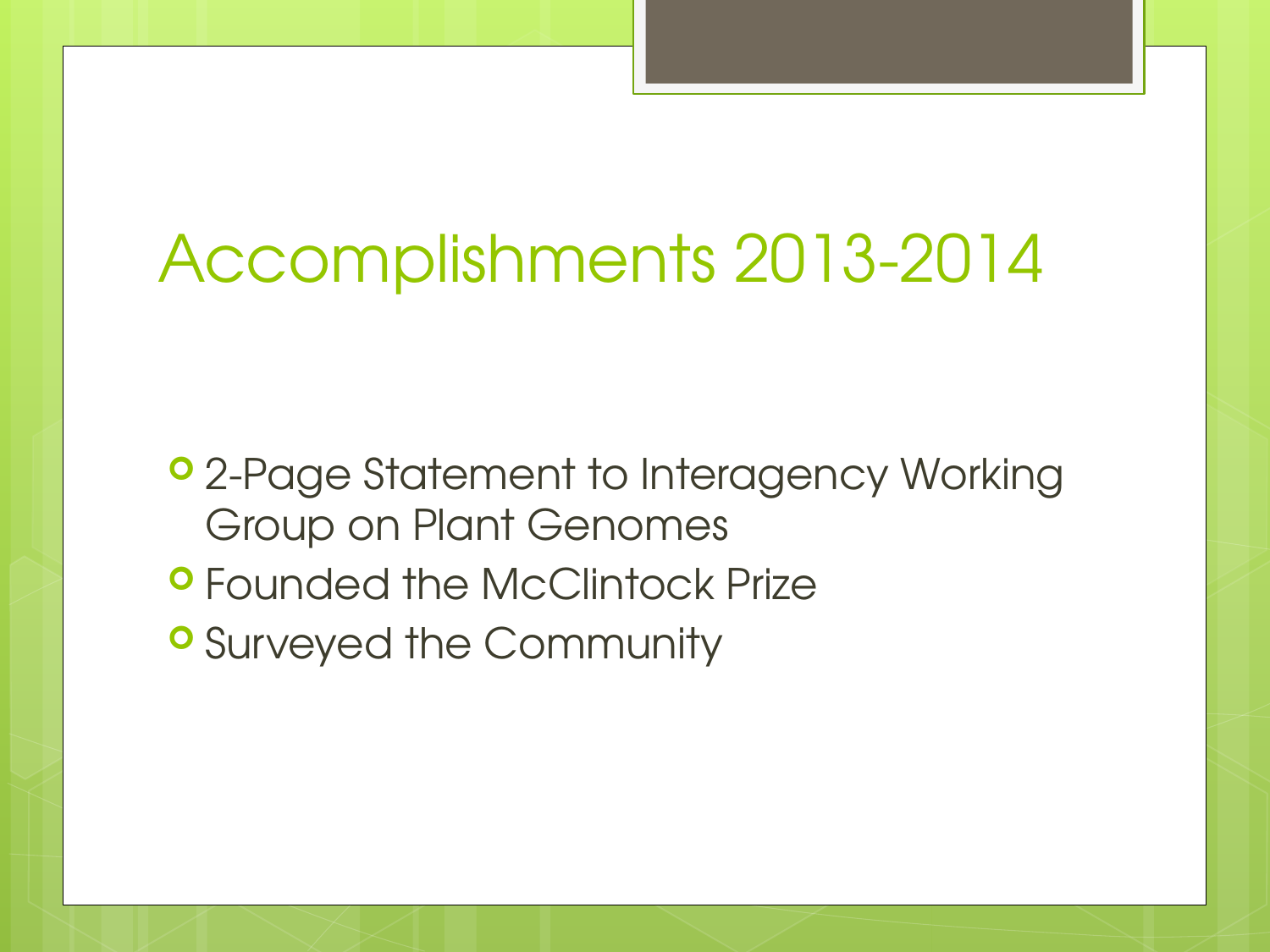

# Accomplishments 2013-2014

2-Page Statement to Interagency Working Group on Plant Genomes
Founded the McClintock Prize
Surveyed the Community